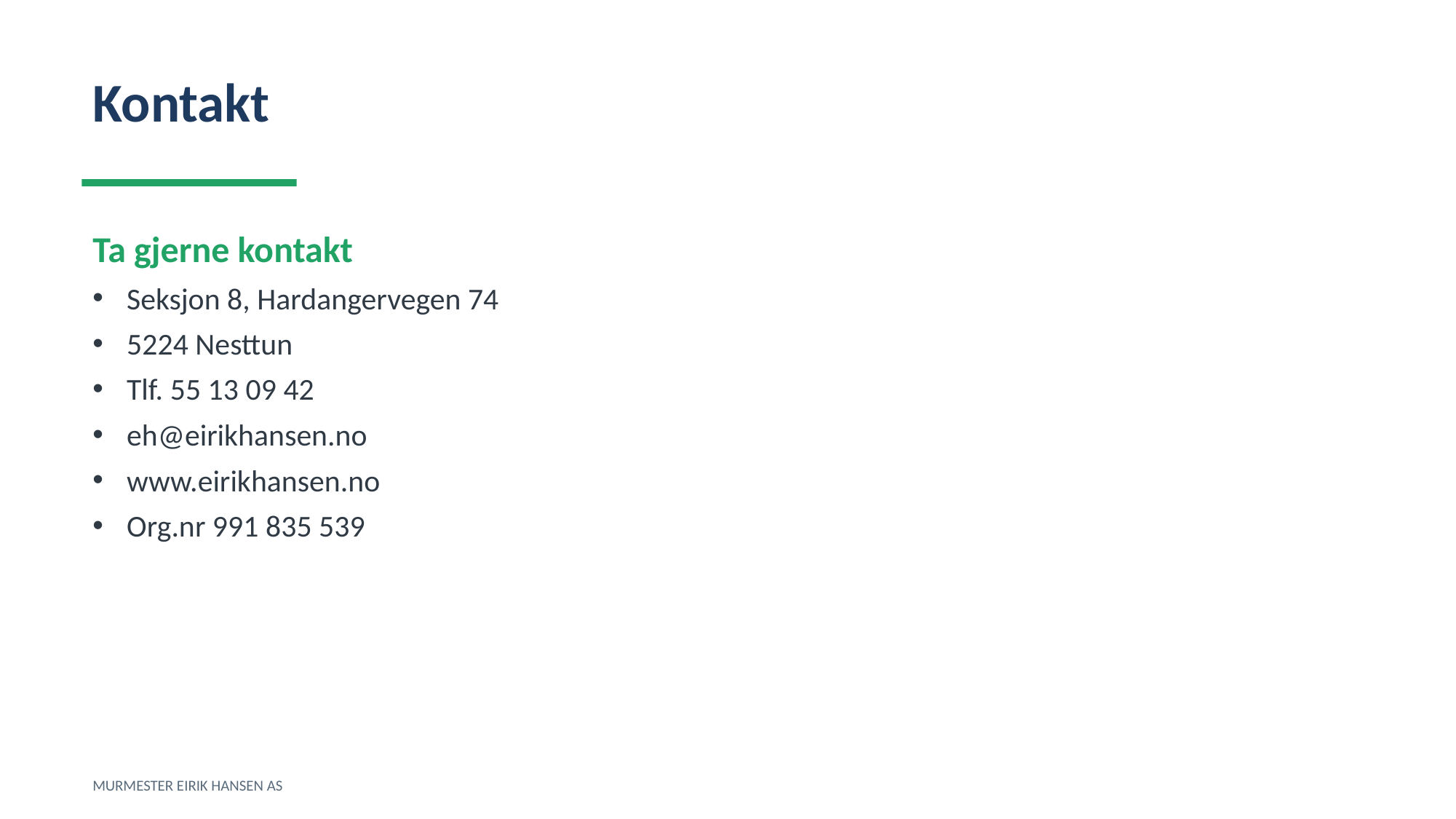

Kontakt

Ta gjerne kontakt
Seksjon 8, Hardangervegen 74
5224 Nesttun
Tlf. 55 13 09 42
eh@eirikhansen.no
www.eirikhansen.no
Org.nr 991 835 539
MURMESTER EIRIK HANSEN AS